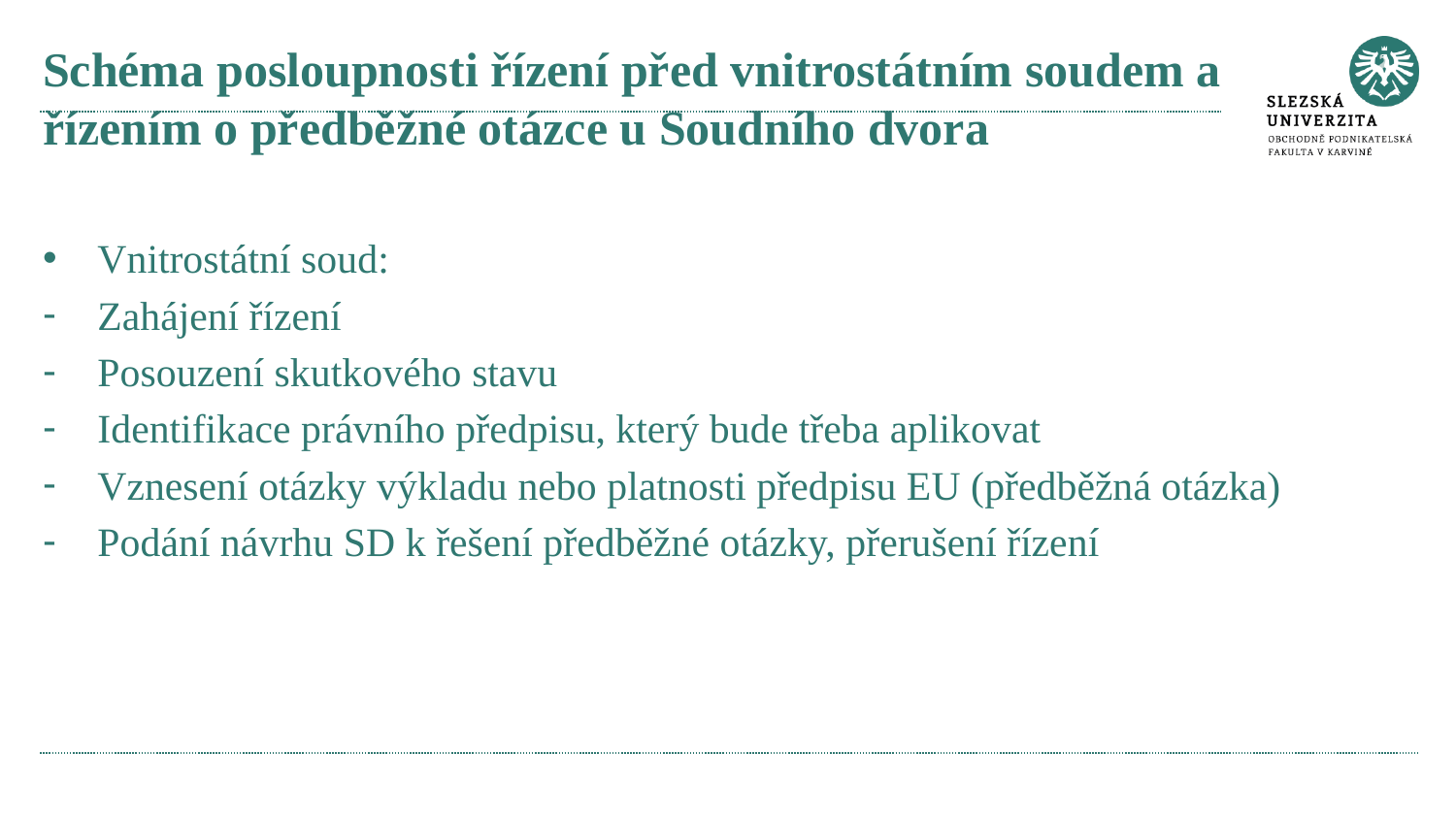

# Schéma posloupnosti řízení před vnitrostátním soudem a řízením o předběžné otázce u Soudního dvora
Vnitrostátní soud:
Zahájení řízení
Posouzení skutkového stavu
Identifikace právního předpisu, který bude třeba aplikovat
Vznesení otázky výkladu nebo platnosti předpisu EU (předběžná otázka)
Podání návrhu SD k řešení předběžné otázky, přerušení řízení